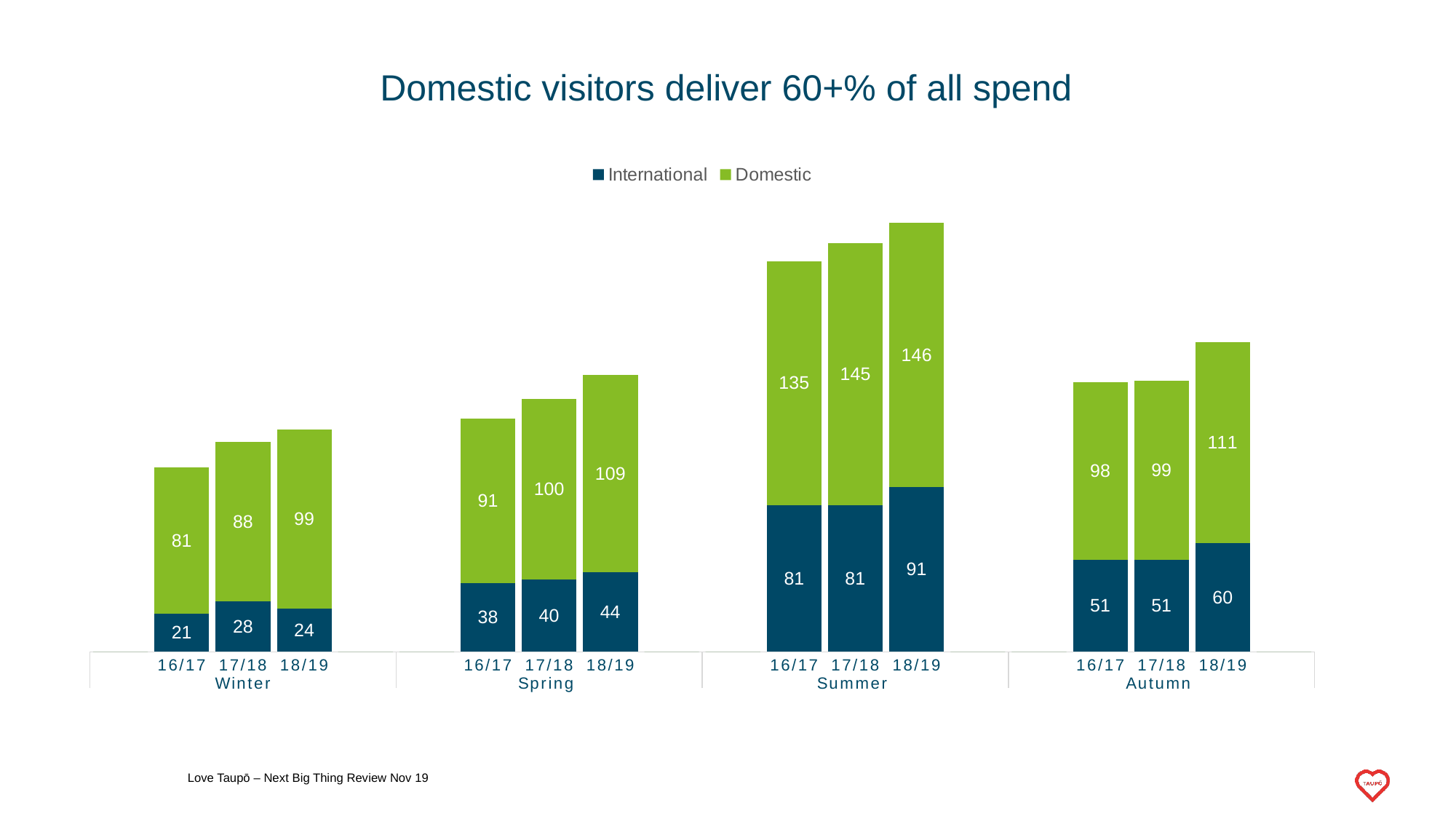

# Domestic visitors deliver 60+% of all spend

### Chart

| Category | International | Domestic |
|---|---|---|
|  | None | None |
| 16/17 | 21.0 | 81.0 |
| 17/18 | 28.0 | 88.0 |
| 18/19 | 24.0 | 99.0 |
|  | None | None |
|  | None | None |
| 16/17 | 38.0 | 91.0 |
| 17/18 | 40.0 | 100.0 |
| 18/19 | 44.0 | 109.0 |
|  | None | None |
|  | None | None |
| 16/17 | 81.0 | 135.0 |
| 17/18 | 81.0 | 145.0 |
| 18/19 | 91.0 | 146.0 |
|  | None | None |
|  | None | None |
| 16/17 | 51.0 | 98.0 |
| 17/18 | 51.0 | 99.0 |
| 18/19 | 60.0 | 111.0 |
|   | None | None |
Love Taupō – Next Big Thing Review Nov 19